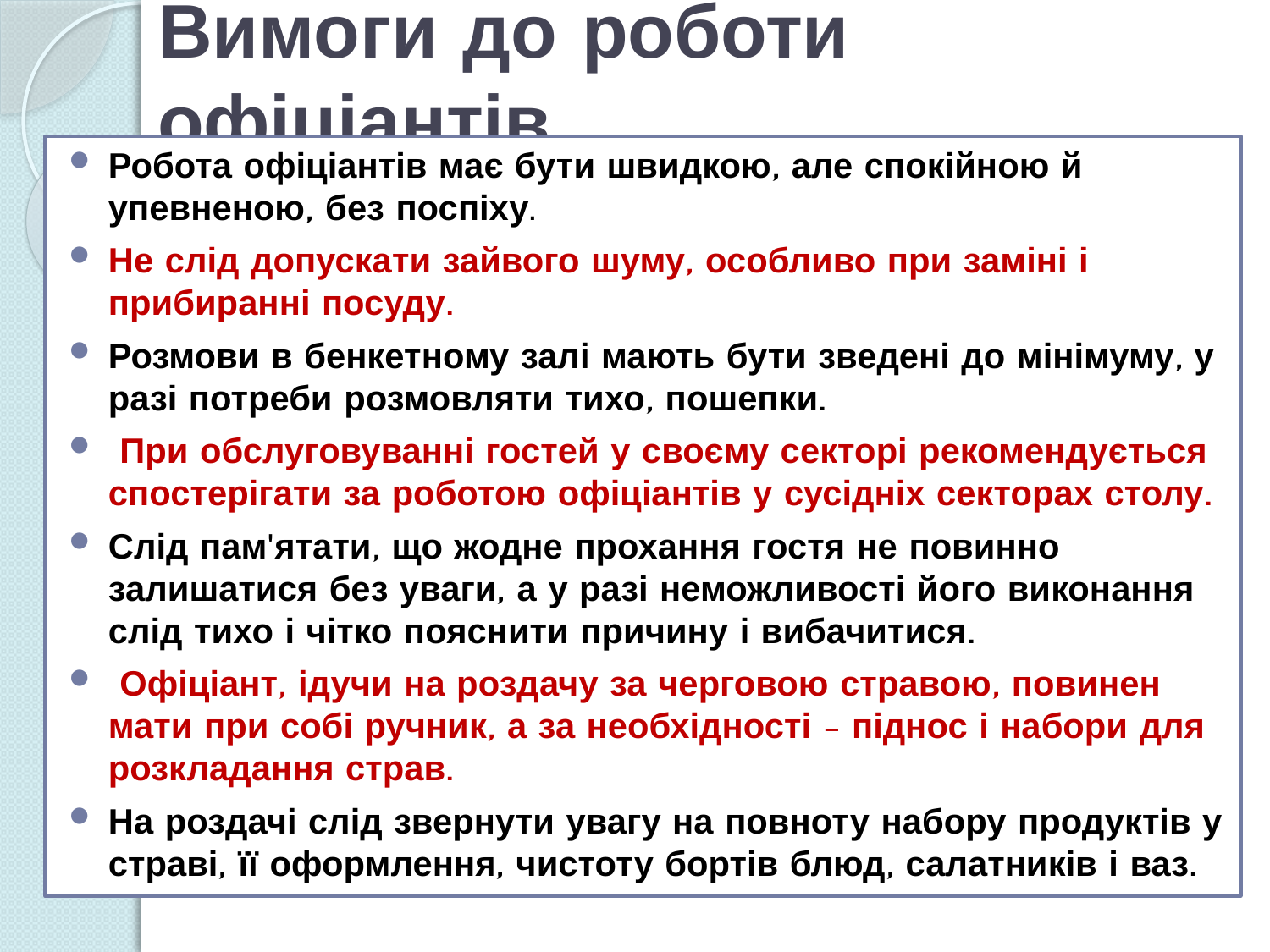

# Вимоги до роботи офіціантів
Робота офіціантів має бути швидкою, але спокійною й упевненою, без поспіху.
Не слід допускати зайвого шуму, особливо при заміні і прибиранні посуду.
Розмови в бенкетному залі мають бути зведені до мінімуму, у разі потреби розмовляти тихо, пошепки.
 При обслуговуванні гостей у своєму секторі рекомендується спостерігати за роботою офіціантів у сусідніх секторах столу.
Слід пам'ятати, що жодне прохання гостя не повинно залишатися без уваги, а у разі неможливості його виконання слід тихо і чітко пояснити причину і вибачитися.
 Офіціант, ідучи на роздачу за черговою стравою, повинен мати при собі ручник, а за необхідності – піднос і набори для розкладання страв.
На роздачі слід звернути увагу на повноту набору продуктів у страві, її оформлення, чистоту бортів блюд, салатників і ваз.